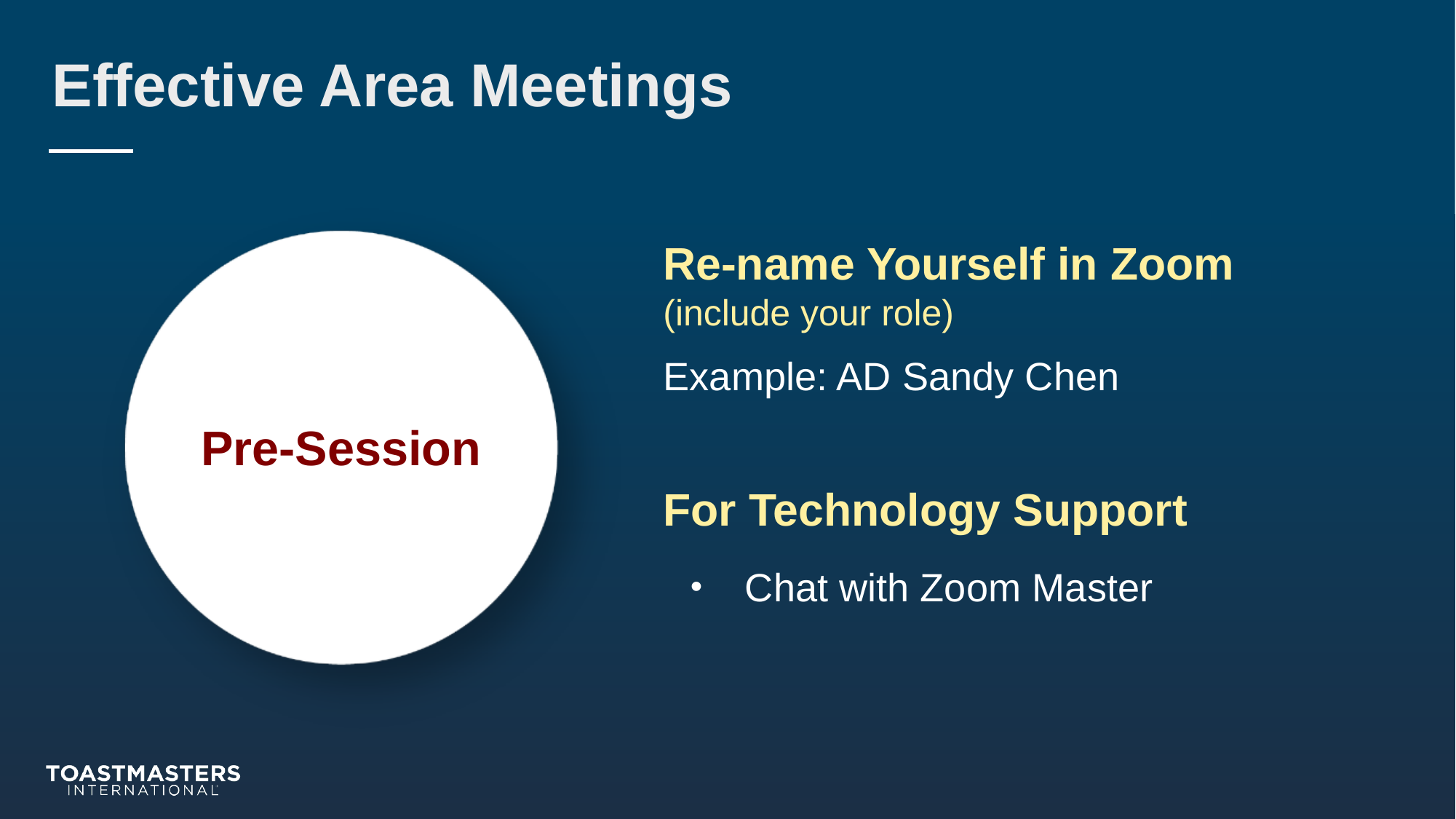

Effective Area Meetings
Re-name Yourself in Zoom
(include your role)
Example: AD Sandy Chen
For Technology Support
Chat with Zoom Master